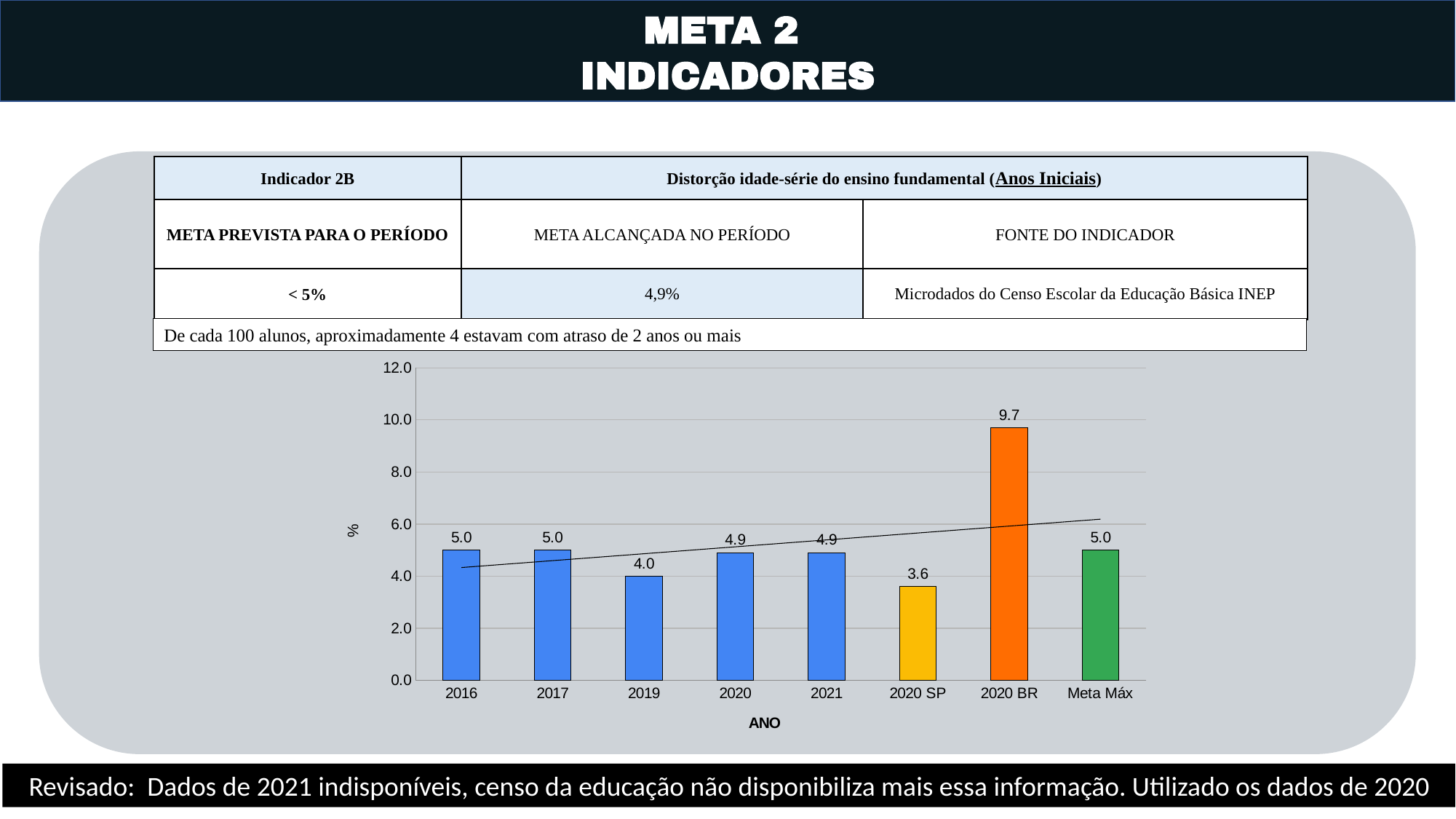

META 2
INDICADORES

| Indicador 2B | Distorção idade-série do ensino fundamental (Anos Iniciais) |  |
| --- | --- | --- |
| META PREVISTA PARA O PERÍODO | META ALCANÇADA NO PERÍODO | FONTE DO INDICADOR |
| < 5% | 4,9% | Microdados do Censo Escolar da Educação Básica INEP |
De cada 100 alunos, aproximadamente 4 estavam com atraso de 2 anos ou mais

### Chart

| Category | % |
|---|---|
| 2016 | 5.0 |
| 2017 | 5.0 |
| 2019 | 4.0 |
| 2020 | 4.9 |
| 2021 | 4.9 |
| 2020 SP | 3.6 |
| 2020 BR | 9.7 |
| Meta Máx | 5.0 |
Revisado:  Dados de 2021 indisponíveis, censo da educação não disponibiliza mais essa informação. Utilizado os dados de 2020